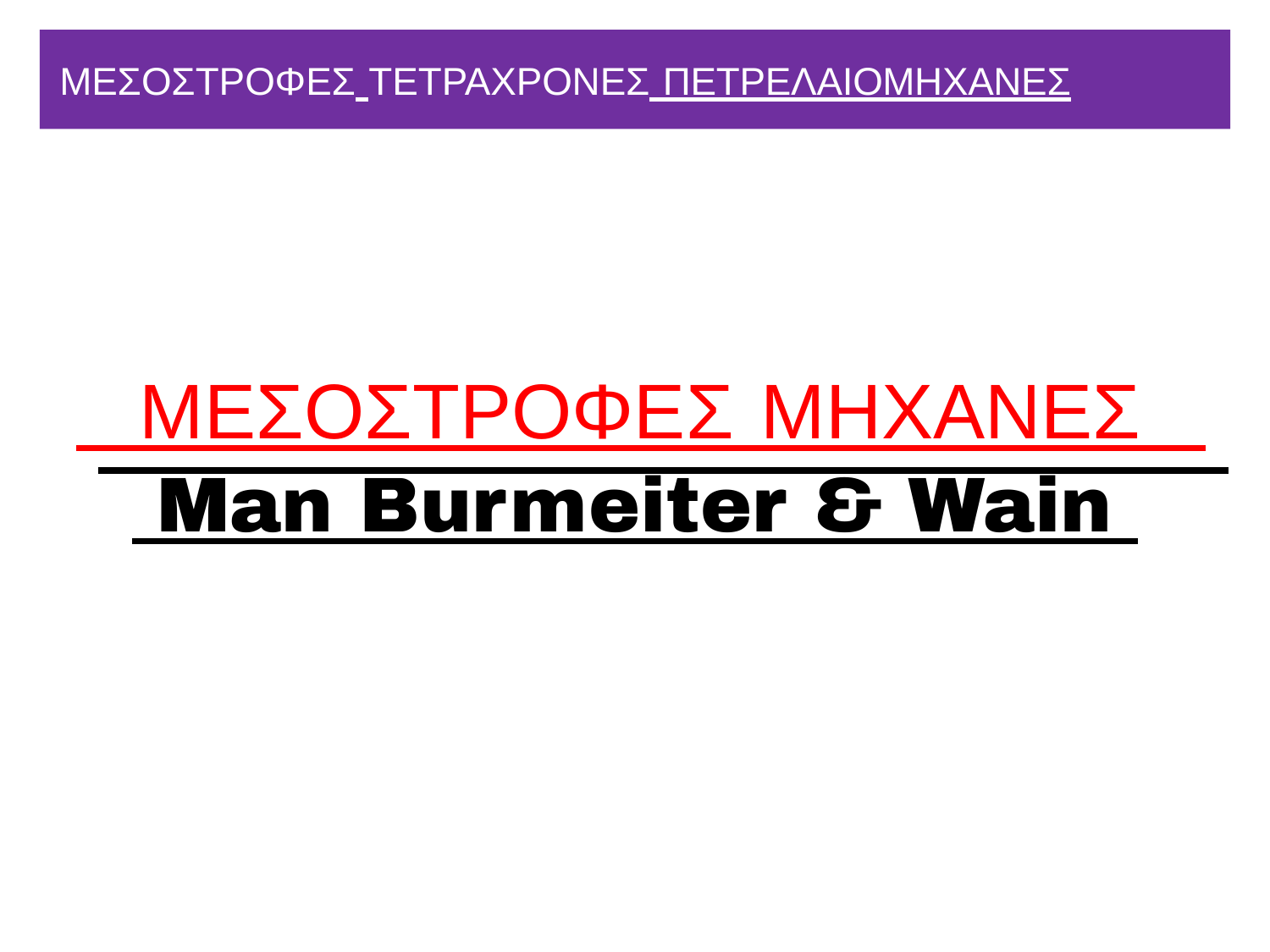

# ΜΕΣΟΣΤΡΟΦΕΣ ΤΕΤΡΑΧΡΟΝΕΣ ΠΕΤΡΕΛΑΙΟΜΗΧΑΝΕΣ

ΜΕΣΟΣΤΡΟΦΕΣ ΜΗΧΑΝΕΣ
Man Burmeiter & Wain